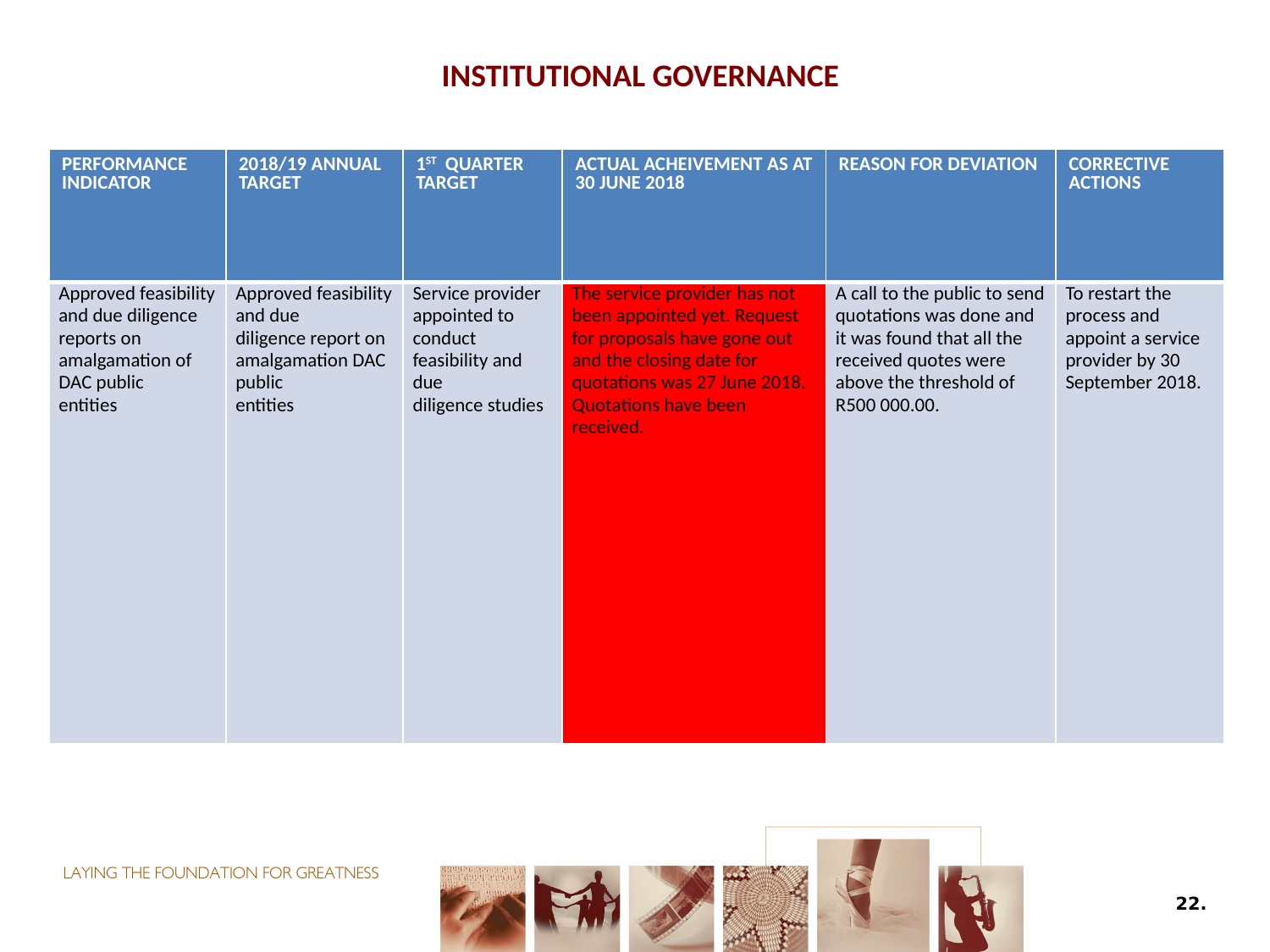

INSTITUTIONAL GOVERNANCE
| PERFORMANCE INDICATOR | 2018/19 ANNUAL TARGET | 1ST QUARTER TARGET | ACTUAL ACHEIVEMENT AS AT 30 JUNE 2018 | REASON FOR DEVIATION | CORRECTIVE ACTIONS |
| --- | --- | --- | --- | --- | --- |
| Approved feasibility and due diligence reports on amalgamation of DAC public entities | Approved feasibility and due diligence report on amalgamation DAC public entities | Service provider appointed to conduct feasibility and due diligence studies | The service provider has not been appointed yet. Request for proposals have gone out and the closing date for quotations was 27 June 2018. Quotations have been received. | A call to the public to send quotations was done and it was found that all the received quotes were above the threshold of R500 000.00. | To restart the process and appoint a service provider by 30 September 2018. |

22.